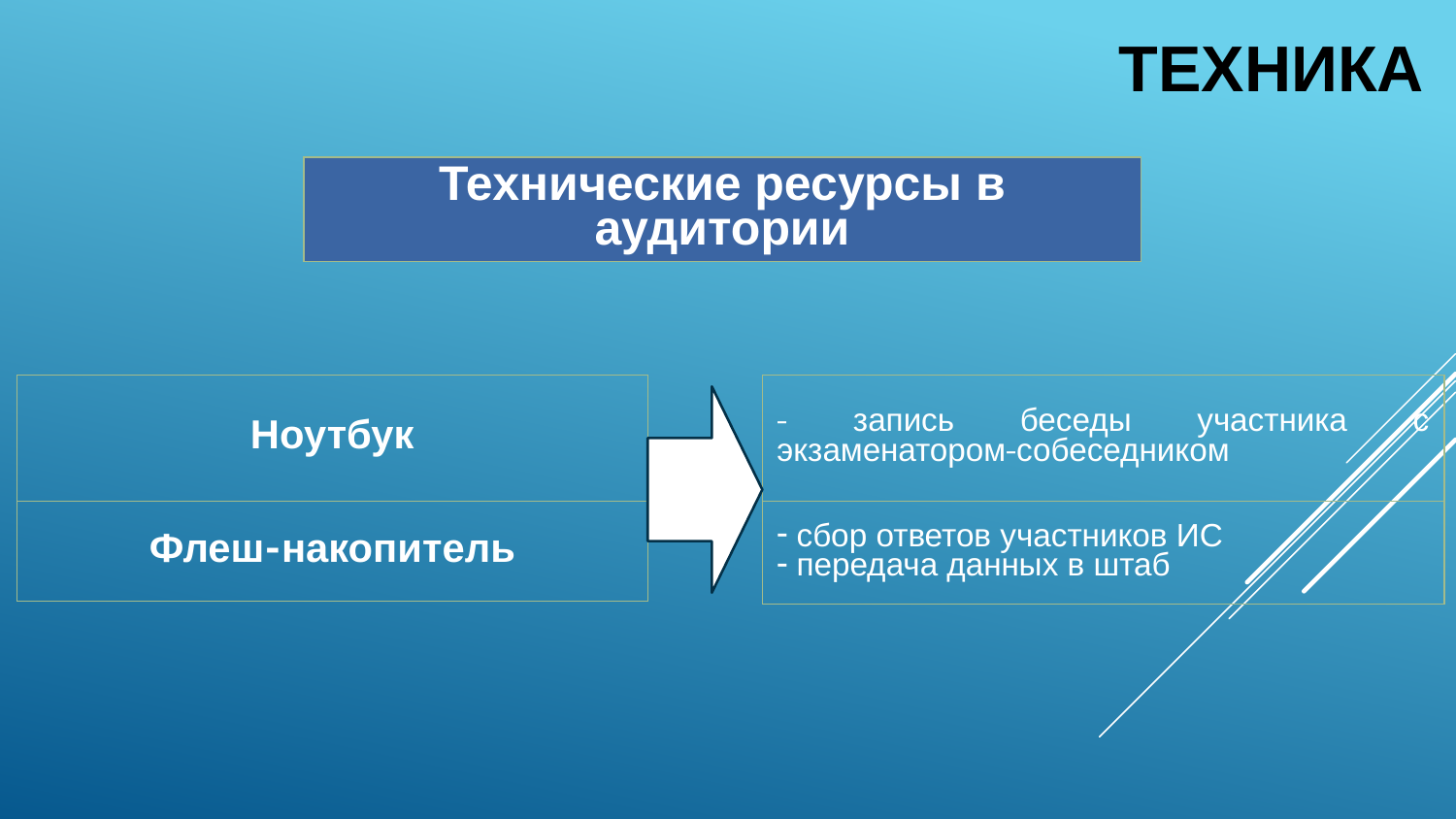

# Техника
| Технические ресурсы в аудитории |
| --- |
| Ноутбук |
| --- |
| Флеш-накопитель |
| - запись беседы участника с экзаменатором-собеседником |
| --- |
| сбор ответов участников ИС передача данных в штаб |